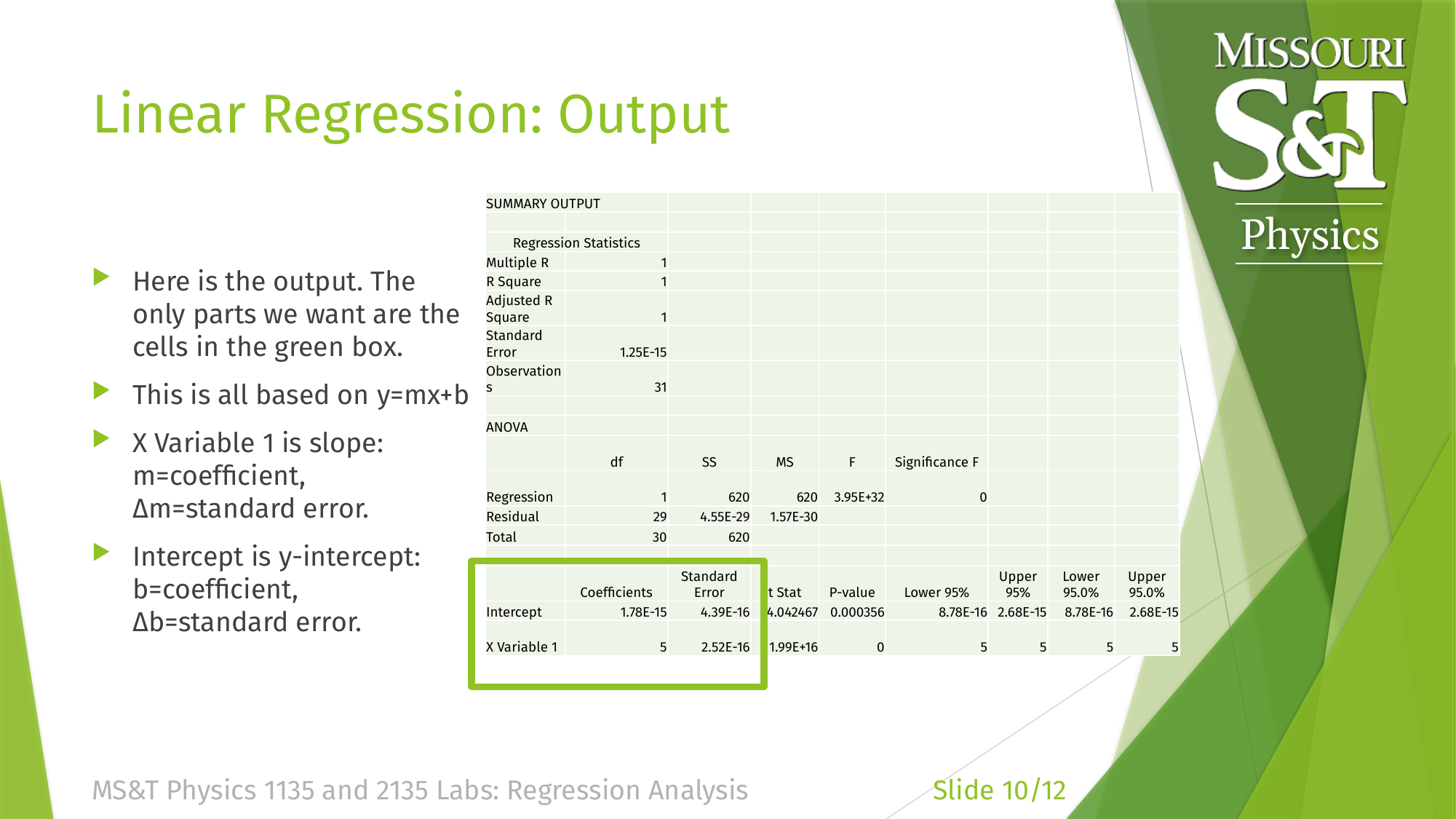

# Linear Regression: Output
| SUMMARY OUTPUT |  |  |  |  |  |  |  |  |
| --- | --- | --- | --- | --- | --- | --- | --- | --- |
|  |  |  |  |  |  |  |  |  |
| Regression Statistics |  |  |  |  |  |  |  |  |
| Multiple R | 1 |  |  |  |  |  |  |  |
| R Square | 1 |  |  |  |  |  |  |  |
| Adjusted R Square | 1 |  |  |  |  |  |  |  |
| Standard Error | 1.25E-15 |  |  |  |  |  |  |  |
| Observations | 31 |  |  |  |  |  |  |  |
|  |  |  |  |  |  |  |  |  |
| ANOVA |  |  |  |  |  |  |  |  |
|  | df | SS | MS | F | Significance F |  |  |  |
| Regression | 1 | 620 | 620 | 3.95E+32 | 0 |  |  |  |
| Residual | 29 | 4.55E-29 | 1.57E-30 |  |  |  |  |  |
| Total | 30 | 620 |  |  |  |  |  |  |
|  |  |  |  |  |  |  |  |  |
|  | Coefficients | Standard Error | t Stat | P-value | Lower 95% | Upper 95% | Lower 95.0% | Upper 95.0% |
| Intercept | 1.78E-15 | 4.39E-16 | 4.042467 | 0.000356 | 8.78E-16 | 2.68E-15 | 8.78E-16 | 2.68E-15 |
| X Variable 1 | 5 | 2.52E-16 | 1.99E+16 | 0 | 5 | 5 | 5 | 5 |
Here is the output. The only parts we want are the cells in the green box.
This is all based on y=mx+b
X Variable 1 is slope: m=coefficient, Δm=standard error.
Intercept is y-intercept: b=coefficient,   Δb=standard error.

MS&T Physics 1135 and 2135 Labs: Regression Analysis
Slide 10/12